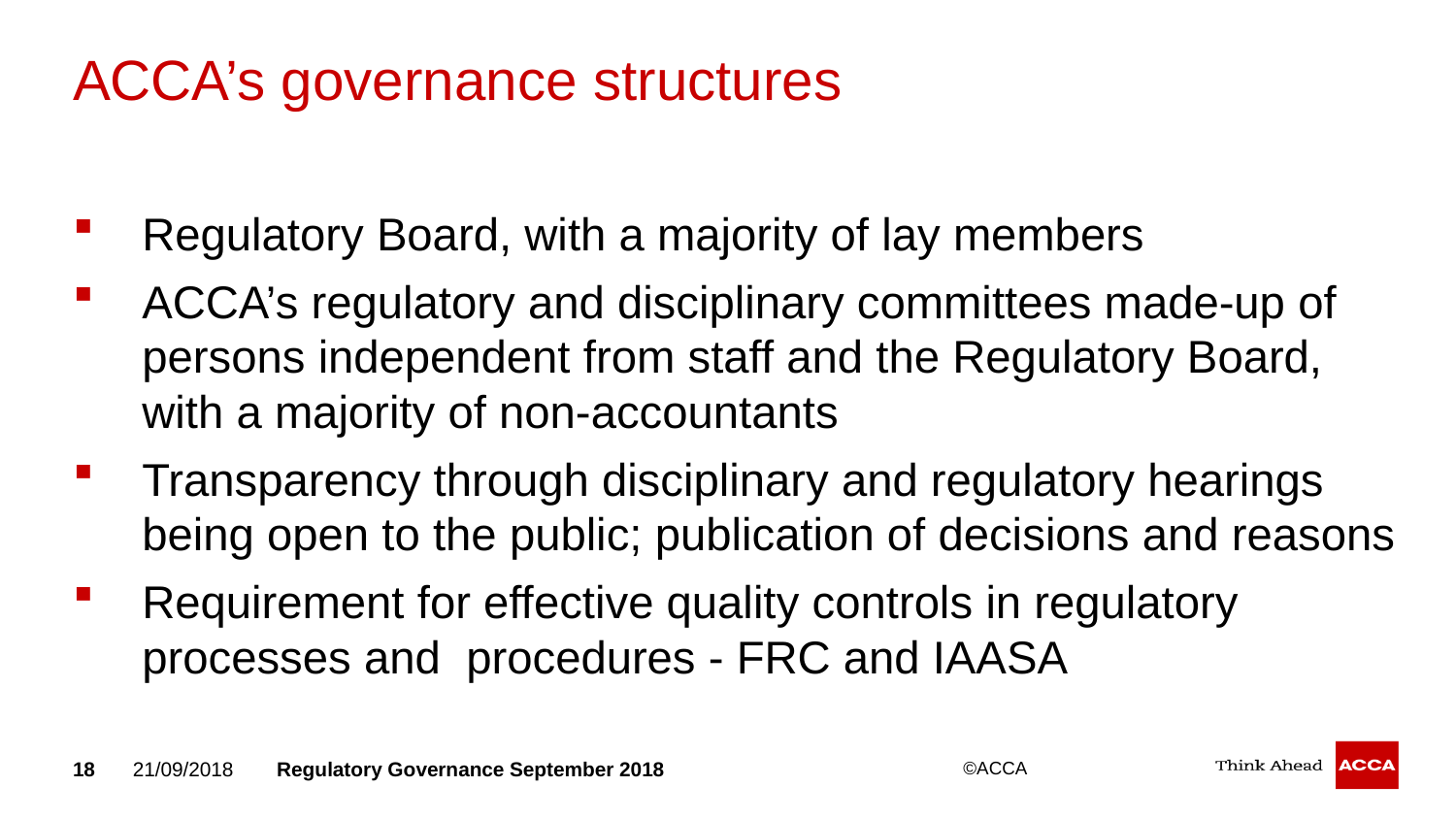

# ACCA’s governance structures
Regulatory Board, with a majority of lay members
ACCA’s regulatory and disciplinary committees made-up of persons independent from staff and the Regulatory Board, with a majority of non-accountants
Transparency through disciplinary and regulatory hearings being open to the public; publication of decisions and reasons
Requirement for effective quality controls in regulatory processes and  procedures - FRC and IAASA

18
21/09/2018
Regulatory Governance September 2018